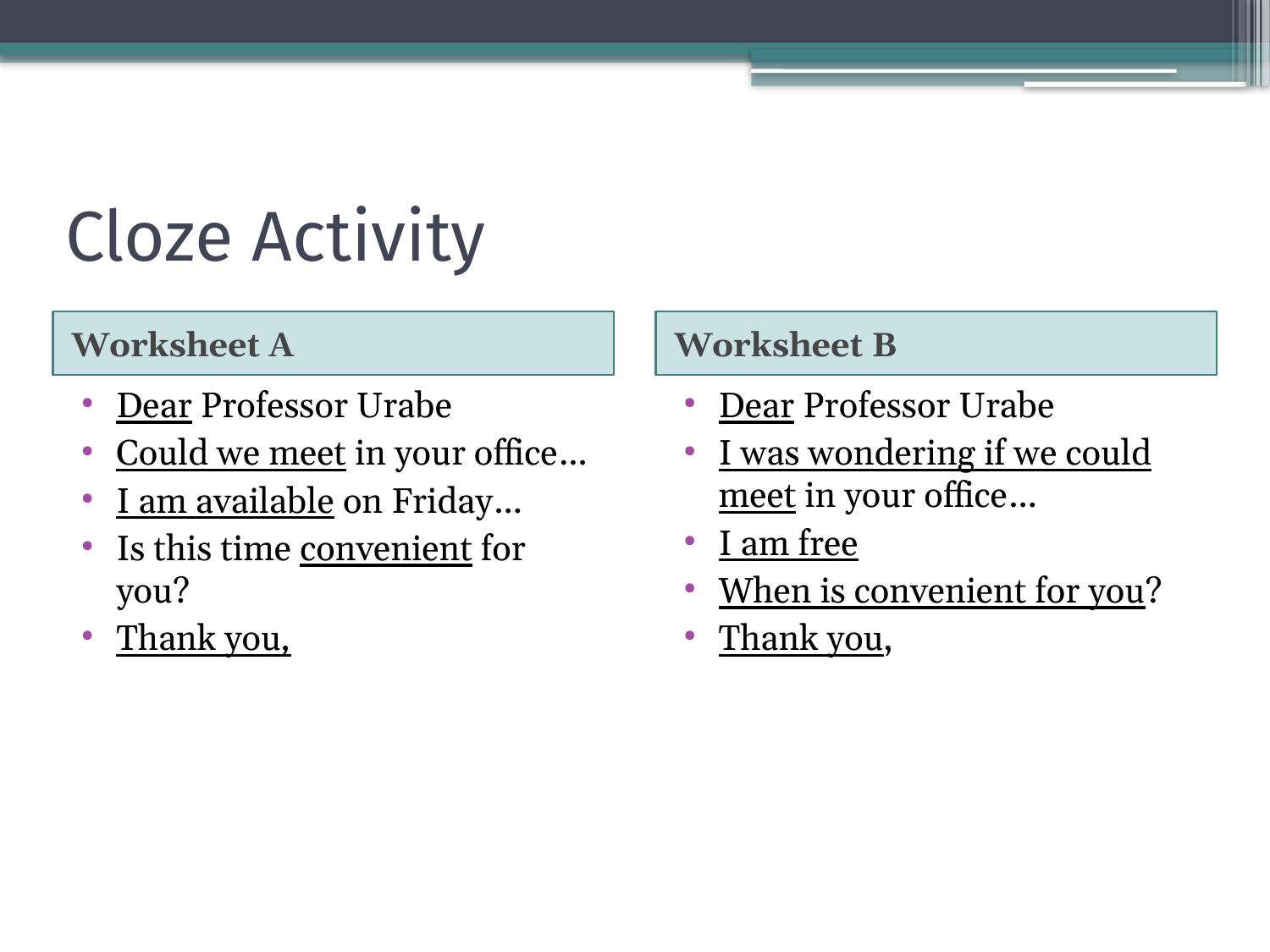

# Cloze Activity
Worksheet A
Worksheet B
Dear Professor Urabe
Could we meet in your office…
I am available on Friday…
Is this time convenient for you?
Thank you,
Dear Professor Urabe
I was wondering if we could meet in your office…
I am free
When is convenient for you?
Thank you,